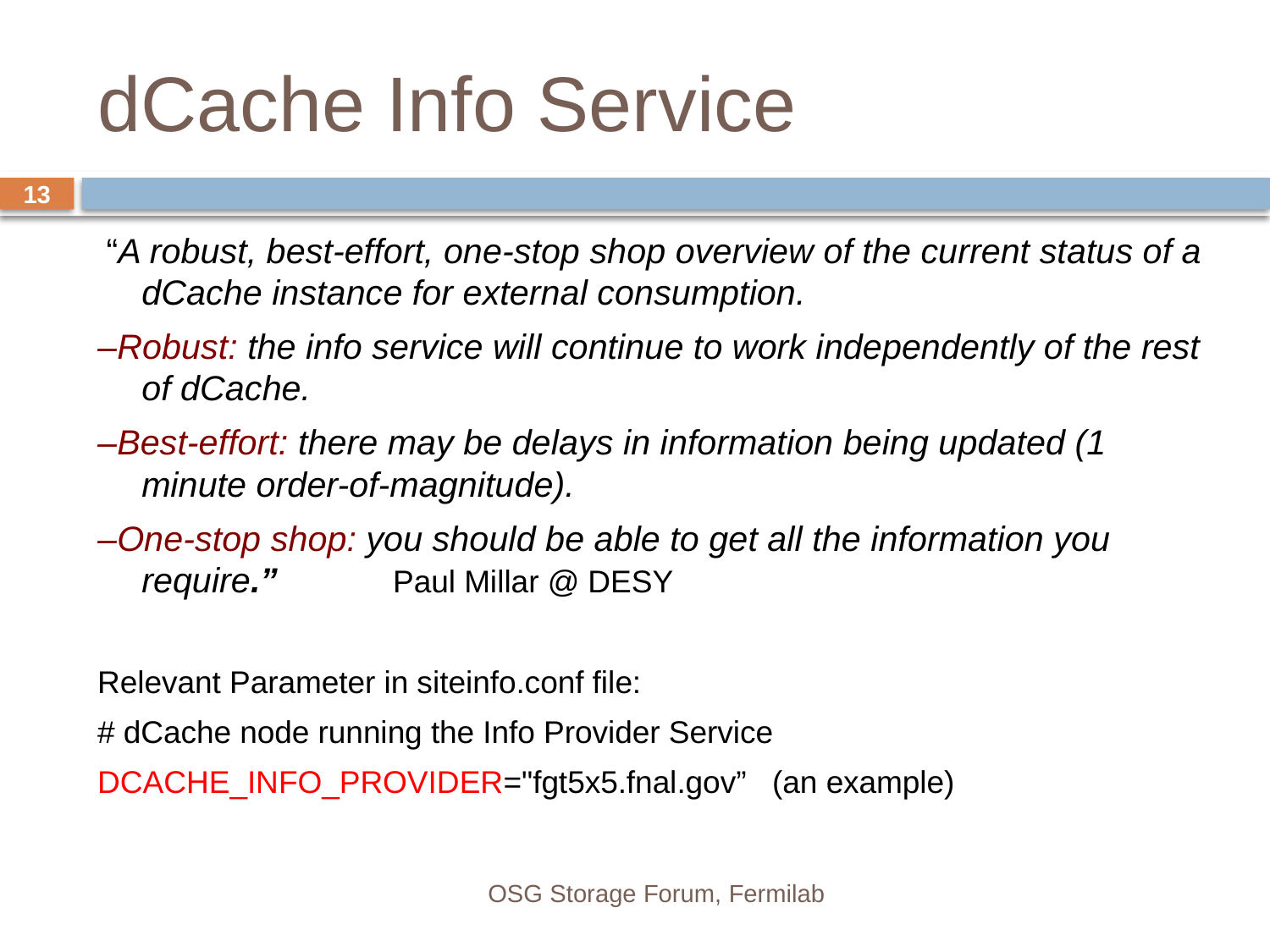

# dCache Info Service
13
 “A robust, best-effort, one-stop shop overview of the current status of a dCache instance for external consumption.
–Robust: the info service will continue to work independently of the rest of dCache.
–Best-effort: there may be delays in information being updated (1 minute order-of-magnitude).
–One-stop shop: you should be able to get all the information you require.”							Paul Millar @ DESY

Relevant Parameter in siteinfo.conf file:
# dCache node running the Info Provider Service
DCACHE_INFO_PROVIDER="fgt5x5.fnal.gov”   (an example)
OSG Storage Forum, Fermilab